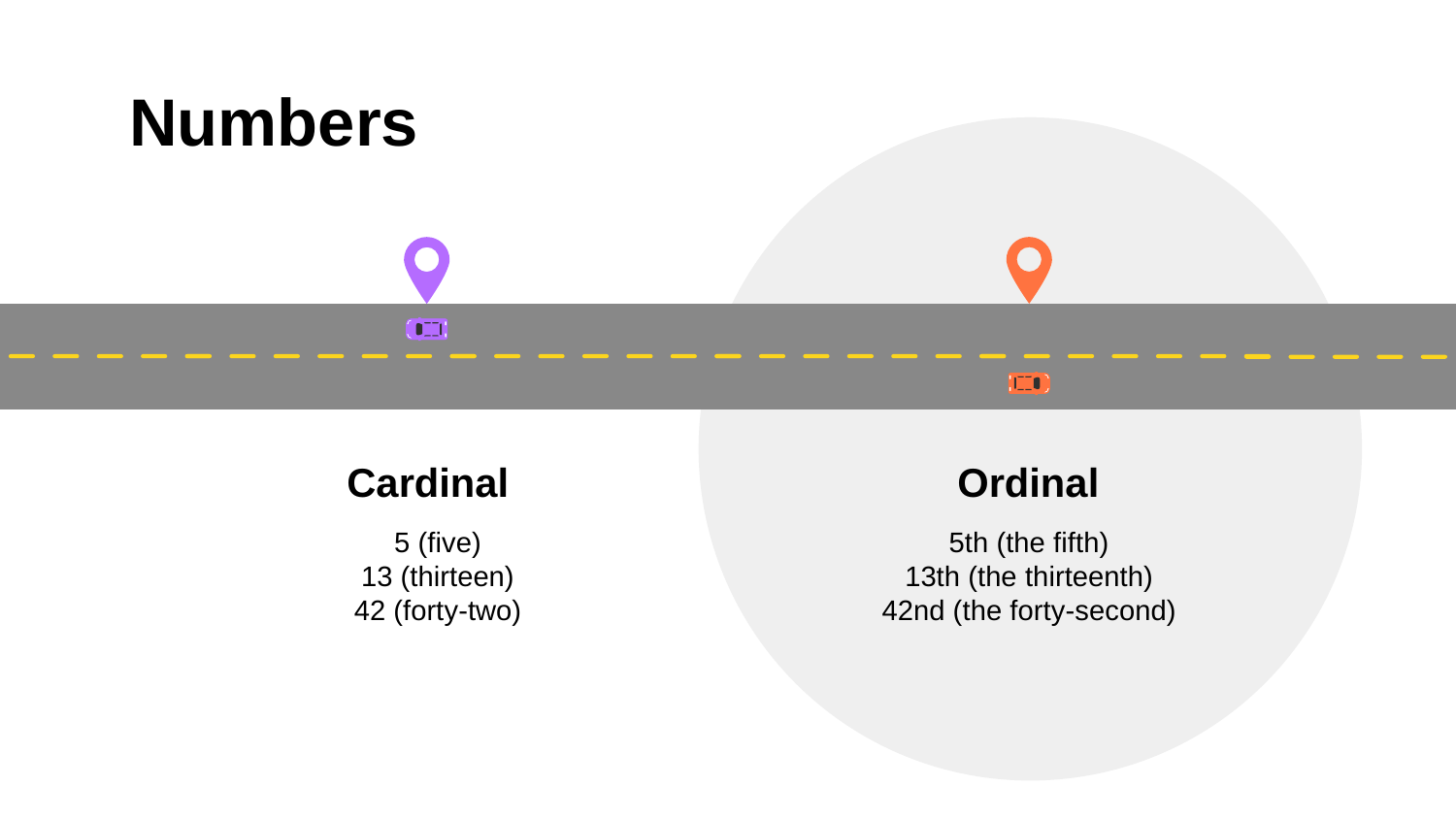

# Numbers

Cardinal
Ordinal
5 (five)
13 (thirteen)
42 (forty-two)
5th (the fifth)
13th (the thirteenth)
42nd (the forty-second)